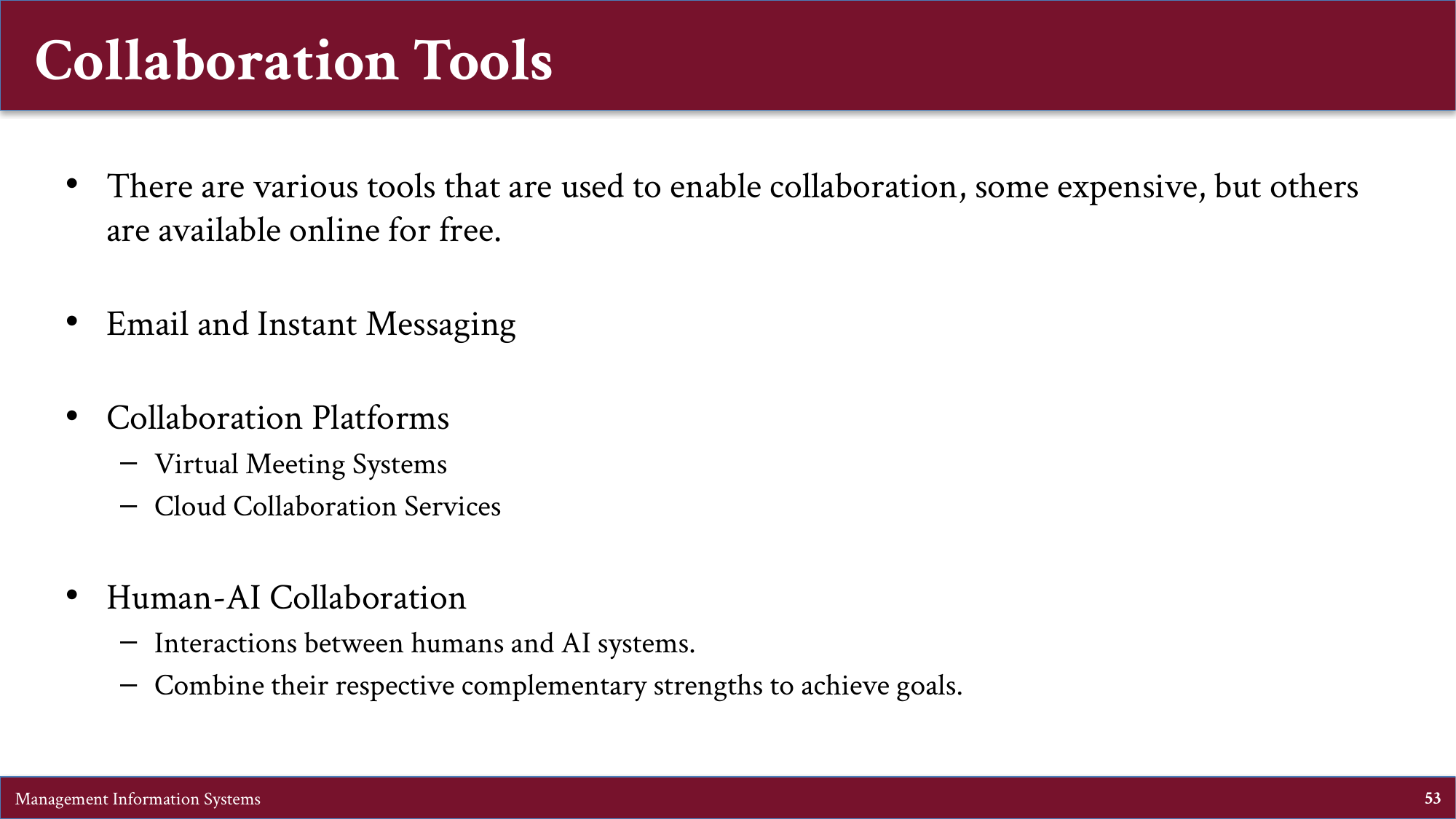

# Collaboration Tools
There are various tools that are used to enable collaboration, some expensive, but others are available online for free.

Email and Instant Messaging

Collaboration Platforms
Virtual Meeting Systems
Cloud Collaboration Services

Human-AI Collaboration
Interactions between humans and AI systems.
Combine their respective complementary strengths to achieve goals.

 Management Information Systems
53